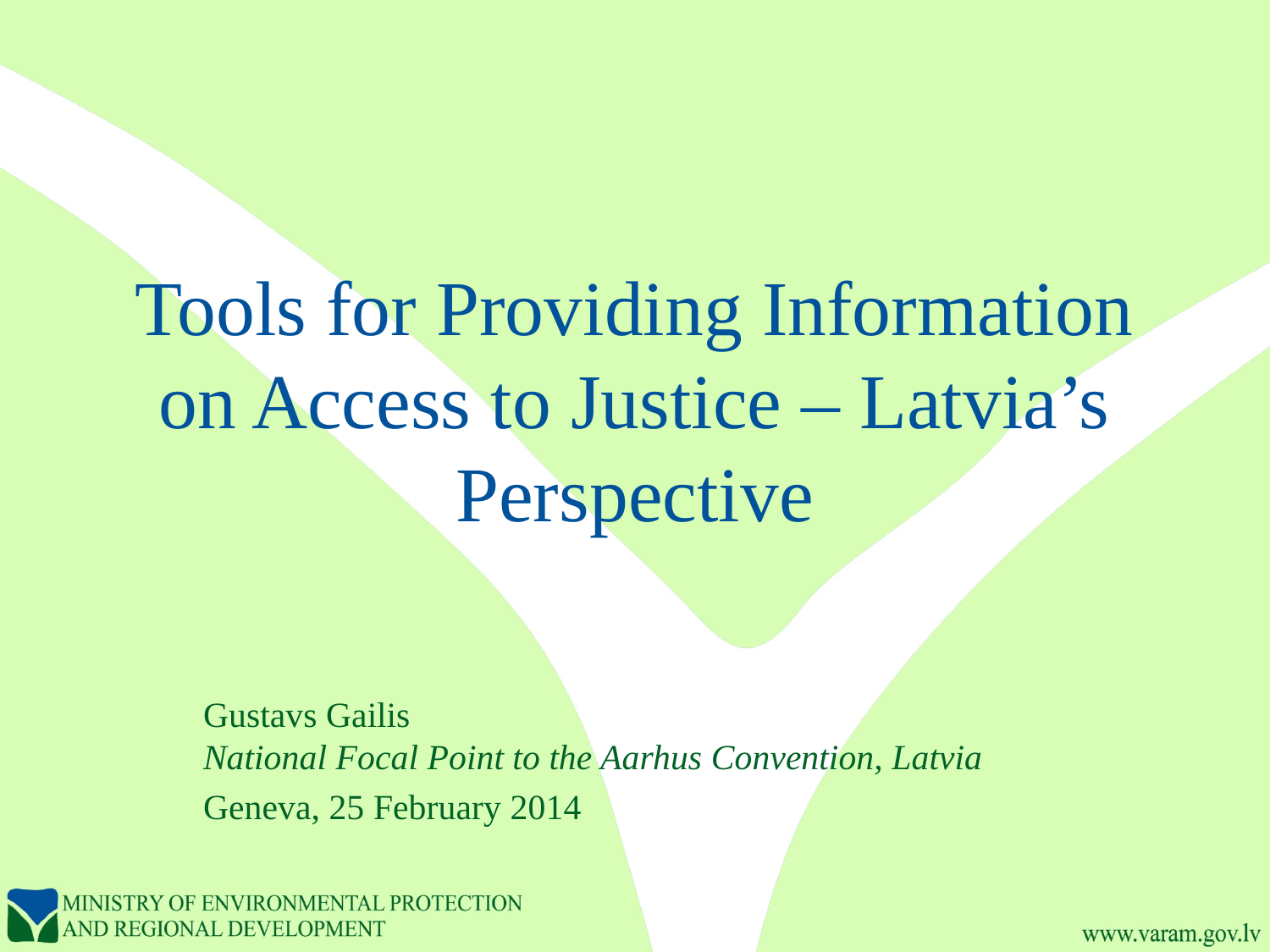

# Tools for Providing Information on Access to Justice – Latvia’s Perspective
Gustavs Gailis
National Focal Point to the Aarhus Convention, Latvia
Geneva, 25 February 2014